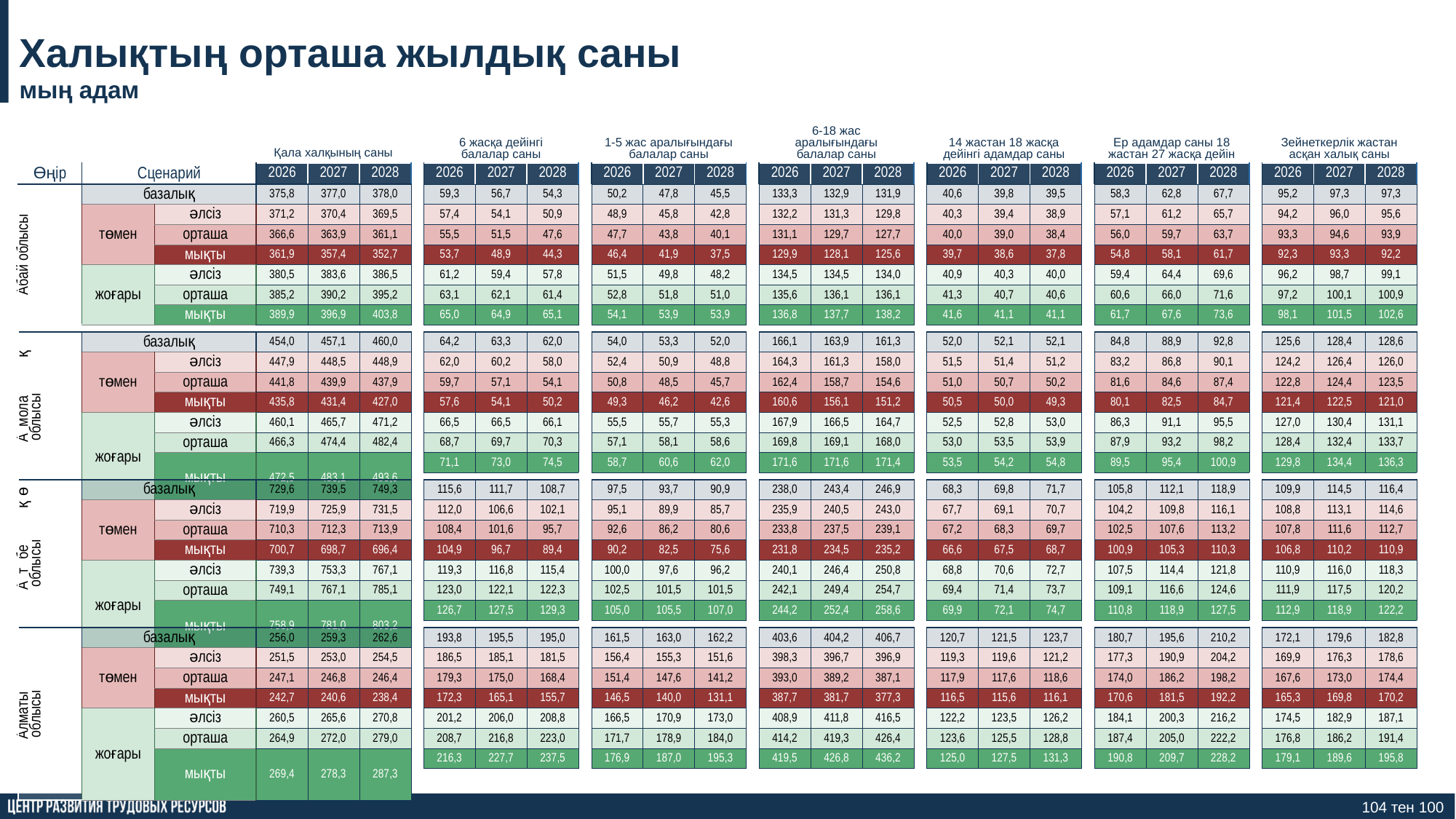

Халықтың орташа жылдық саны
мың адам
Қала халқының саны
6 жасқа дейінгі балалар саны
1-5 жас аралығындағы балалар саны
6-18 жас аралығындағы балалар саны
14 жастан 18 жасқа дейінгі адамдар саны
Ер адамдар саны 18 жастан 27 жасқа дейін
Зейнеткерлік жастан асқан халық саны
| Өңір | Сценарий |  | 2026 | 2027 | 2028 |
| --- | --- | --- | --- | --- | --- |
| Абай облысы | базалық |  | 375,8 | 377,0 | 378,0 |
|  | төмен | әлсіз | 371,2 | 370,4 | 369,5 |
|  |  | орташа | 366,6 | 363,9 | 361,1 |
|  |  | мықты | 361,9 | 357,4 | 352,7 |
|  | жоғары | әлсіз | 380,5 | 383,6 | 386,5 |
|  |  | орташа | 385,2 | 390,2 | 395,2 |
|  |  | мықты | 389,9 | 396,9 | 403,8 |
| 2026 | 2027 | 2028 |
| --- | --- | --- |
| 59,3 | 56,7 | 54,3 |
| 57,4 | 54,1 | 50,9 |
| 55,5 | 51,5 | 47,6 |
| 53,7 | 48,9 | 44,3 |
| 61,2 | 59,4 | 57,8 |
| 63,1 | 62,1 | 61,4 |
| 65,0 | 64,9 | 65,1 |
| 2026 | 2027 | 2028 |
| --- | --- | --- |
| 50,2 | 47,8 | 45,5 |
| 48,9 | 45,8 | 42,8 |
| 47,7 | 43,8 | 40,1 |
| 46,4 | 41,9 | 37,5 |
| 51,5 | 49,8 | 48,2 |
| 52,8 | 51,8 | 51,0 |
| 54,1 | 53,9 | 53,9 |
| 2026 | 2027 | 2028 |
| --- | --- | --- |
| 133,3 | 132,9 | 131,9 |
| 132,2 | 131,3 | 129,8 |
| 131,1 | 129,7 | 127,7 |
| 129,9 | 128,1 | 125,6 |
| 134,5 | 134,5 | 134,0 |
| 135,6 | 136,1 | 136,1 |
| 136,8 | 137,7 | 138,2 |
| 2026 | 2027 | 2028 |
| --- | --- | --- |
| 40,6 | 39,8 | 39,5 |
| 40,3 | 39,4 | 38,9 |
| 40,0 | 39,0 | 38,4 |
| 39,7 | 38,6 | 37,8 |
| 40,9 | 40,3 | 40,0 |
| 41,3 | 40,7 | 40,6 |
| 41,6 | 41,1 | 41,1 |
| 2026 | 2027 | 2028 |
| --- | --- | --- |
| 58,3 | 62,8 | 67,7 |
| 57,1 | 61,2 | 65,7 |
| 56,0 | 59,7 | 63,7 |
| 54,8 | 58,1 | 61,7 |
| 59,4 | 64,4 | 69,6 |
| 60,6 | 66,0 | 71,6 |
| 61,7 | 67,6 | 73,6 |
| 2026 | 2027 | 2028 |
| --- | --- | --- |
| 95,2 | 97,3 | 97,3 |
| 94,2 | 96,0 | 95,6 |
| 93,3 | 94,6 | 93,9 |
| 92,3 | 93,3 | 92,2 |
| 96,2 | 98,7 | 99,1 |
| 97,2 | 100,1 | 100,9 |
| 98,1 | 101,5 | 102,6 |
| Ақмола облысы | базалық |  | 454,0 | 457,1 | 460,0 |
| --- | --- | --- | --- | --- | --- |
|  | төмен | әлсіз | 447,9 | 448,5 | 448,9 |
|  |  | орташа | 441,8 | 439,9 | 437,9 |
|  |  | мықты | 435,8 | 431,4 | 427,0 |
|  | жоғары | әлсіз | 460,1 | 465,7 | 471,2 |
|  |  | орташа | 466,3 | 474,4 | 482,4 |
|  |  | мықты | 472,5 | 483,1 | 493,6 |
| 64,2 | 63,3 | 62,0 |
| --- | --- | --- |
| 62,0 | 60,2 | 58,0 |
| 59,7 | 57,1 | 54,1 |
| 57,6 | 54,1 | 50,2 |
| 66,5 | 66,5 | 66,1 |
| 68,7 | 69,7 | 70,3 |
| 71,1 | 73,0 | 74,5 |
| 54,0 | 53,3 | 52,0 |
| --- | --- | --- |
| 52,4 | 50,9 | 48,8 |
| 50,8 | 48,5 | 45,7 |
| 49,3 | 46,2 | 42,6 |
| 55,5 | 55,7 | 55,3 |
| 57,1 | 58,1 | 58,6 |
| 58,7 | 60,6 | 62,0 |
| 166,1 | 163,9 | 161,3 |
| --- | --- | --- |
| 164,3 | 161,3 | 158,0 |
| 162,4 | 158,7 | 154,6 |
| 160,6 | 156,1 | 151,2 |
| 167,9 | 166,5 | 164,7 |
| 169,8 | 169,1 | 168,0 |
| 171,6 | 171,6 | 171,4 |
| 52,0 | 52,1 | 52,1 |
| --- | --- | --- |
| 51,5 | 51,4 | 51,2 |
| 51,0 | 50,7 | 50,2 |
| 50,5 | 50,0 | 49,3 |
| 52,5 | 52,8 | 53,0 |
| 53,0 | 53,5 | 53,9 |
| 53,5 | 54,2 | 54,8 |
| 84,8 | 88,9 | 92,8 |
| --- | --- | --- |
| 83,2 | 86,8 | 90,1 |
| 81,6 | 84,6 | 87,4 |
| 80,1 | 82,5 | 84,7 |
| 86,3 | 91,1 | 95,5 |
| 87,9 | 93,2 | 98,2 |
| 89,5 | 95,4 | 100,9 |
| 125,6 | 128,4 | 128,6 |
| --- | --- | --- |
| 124,2 | 126,4 | 126,0 |
| 122,8 | 124,4 | 123,5 |
| 121,4 | 122,5 | 121,0 |
| 127,0 | 130,4 | 131,1 |
| 128,4 | 132,4 | 133,7 |
| 129,8 | 134,4 | 136,3 |
| Ақтөбе облысы | базалық |  | 729,6 | 739,5 | 749,3 |
| --- | --- | --- | --- | --- | --- |
|  | төмен | әлсіз | 719,9 | 725,9 | 731,5 |
|  |  | орташа | 710,3 | 712,3 | 713,9 |
|  |  | мықты | 700,7 | 698,7 | 696,4 |
|  | жоғары | әлсіз | 739,3 | 753,3 | 767,1 |
|  |  | орташа | 749,1 | 767,1 | 785,1 |
|  |  | мықты | 758,9 | 781,0 | 803,2 |
| 115,6 | 111,7 | 108,7 |
| --- | --- | --- |
| 112,0 | 106,6 | 102,1 |
| 108,4 | 101,6 | 95,7 |
| 104,9 | 96,7 | 89,4 |
| 119,3 | 116,8 | 115,4 |
| 123,0 | 122,1 | 122,3 |
| 126,7 | 127,5 | 129,3 |
| 97,5 | 93,7 | 90,9 |
| --- | --- | --- |
| 95,1 | 89,9 | 85,7 |
| 92,6 | 86,2 | 80,6 |
| 90,2 | 82,5 | 75,6 |
| 100,0 | 97,6 | 96,2 |
| 102,5 | 101,5 | 101,5 |
| 105,0 | 105,5 | 107,0 |
| 238,0 | 243,4 | 246,9 |
| --- | --- | --- |
| 235,9 | 240,5 | 243,0 |
| 233,8 | 237,5 | 239,1 |
| 231,8 | 234,5 | 235,2 |
| 240,1 | 246,4 | 250,8 |
| 242,1 | 249,4 | 254,7 |
| 244,2 | 252,4 | 258,6 |
| 68,3 | 69,8 | 71,7 |
| --- | --- | --- |
| 67,7 | 69,1 | 70,7 |
| 67,2 | 68,3 | 69,7 |
| 66,6 | 67,5 | 68,7 |
| 68,8 | 70,6 | 72,7 |
| 69,4 | 71,4 | 73,7 |
| 69,9 | 72,1 | 74,7 |
| 105,8 | 112,1 | 118,9 |
| --- | --- | --- |
| 104,2 | 109,8 | 116,1 |
| 102,5 | 107,6 | 113,2 |
| 100,9 | 105,3 | 110,3 |
| 107,5 | 114,4 | 121,8 |
| 109,1 | 116,6 | 124,6 |
| 110,8 | 118,9 | 127,5 |
| 109,9 | 114,5 | 116,4 |
| --- | --- | --- |
| 108,8 | 113,1 | 114,6 |
| 107,8 | 111,6 | 112,7 |
| 106,8 | 110,2 | 110,9 |
| 110,9 | 116,0 | 118,3 |
| 111,9 | 117,5 | 120,2 |
| 112,9 | 118,9 | 122,2 |
| Алматы облысы | базалық |  | 256,0 | 259,3 | 262,6 |
| --- | --- | --- | --- | --- | --- |
|  | төмен | әлсіз | 251,5 | 253,0 | 254,5 |
|  |  | орташа | 247,1 | 246,8 | 246,4 |
|  |  | мықты | 242,7 | 240,6 | 238,4 |
|  | жоғары | әлсіз | 260,5 | 265,6 | 270,8 |
|  |  | орташа | 264,9 | 272,0 | 279,0 |
|  |  | мықты | 269,4 | 278,3 | 287,3 |
| 193,8 | 195,5 | 195,0 |
| --- | --- | --- |
| 186,5 | 185,1 | 181,5 |
| 179,3 | 175,0 | 168,4 |
| 172,3 | 165,1 | 155,7 |
| 201,2 | 206,0 | 208,8 |
| 208,7 | 216,8 | 223,0 |
| 216,3 | 227,7 | 237,5 |
| 161,5 | 163,0 | 162,2 |
| --- | --- | --- |
| 156,4 | 155,3 | 151,6 |
| 151,4 | 147,6 | 141,2 |
| 146,5 | 140,0 | 131,1 |
| 166,5 | 170,9 | 173,0 |
| 171,7 | 178,9 | 184,0 |
| 176,9 | 187,0 | 195,3 |
| 403,6 | 404,2 | 406,7 |
| --- | --- | --- |
| 398,3 | 396,7 | 396,9 |
| 393,0 | 389,2 | 387,1 |
| 387,7 | 381,7 | 377,3 |
| 408,9 | 411,8 | 416,5 |
| 414,2 | 419,3 | 426,4 |
| 419,5 | 426,8 | 436,2 |
| 120,7 | 121,5 | 123,7 |
| --- | --- | --- |
| 119,3 | 119,6 | 121,2 |
| 117,9 | 117,6 | 118,6 |
| 116,5 | 115,6 | 116,1 |
| 122,2 | 123,5 | 126,2 |
| 123,6 | 125,5 | 128,8 |
| 125,0 | 127,5 | 131,3 |
| 180,7 | 195,6 | 210,2 |
| --- | --- | --- |
| 177,3 | 190,9 | 204,2 |
| 174,0 | 186,2 | 198,2 |
| 170,6 | 181,5 | 192,2 |
| 184,1 | 200,3 | 216,2 |
| 187,4 | 205,0 | 222,2 |
| 190,8 | 209,7 | 228,2 |
| 172,1 | 179,6 | 182,8 |
| --- | --- | --- |
| 169,9 | 176,3 | 178,6 |
| 167,6 | 173,0 | 174,4 |
| 165,3 | 169,8 | 170,2 |
| 174,5 | 182,9 | 187,1 |
| 176,8 | 186,2 | 191,4 |
| 179,1 | 189,6 | 195,8 |
104 тен 100